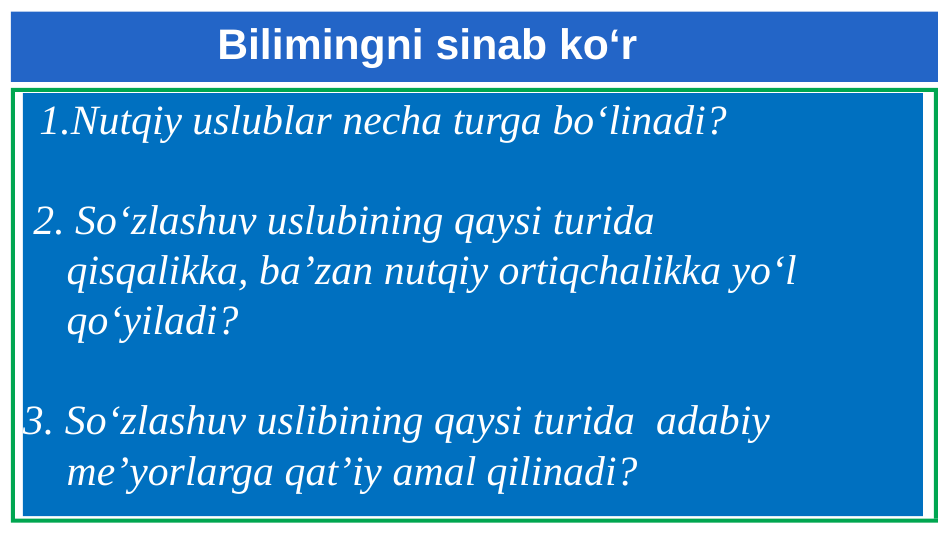

# Bilimingni sinab ko‘r
  1.Nutqiy uslublar necha turga bo‘linadi?

 2. So‘zlashuv uslubining qaysi turida         qisqalikka, ba’zan nutqiy ortiqchalikka yo‘l qo‘yiladi?

3. So‘zlashuv uslibining qaysi turida  adabiy me’yorlarga qat’iy amal qilinadi?